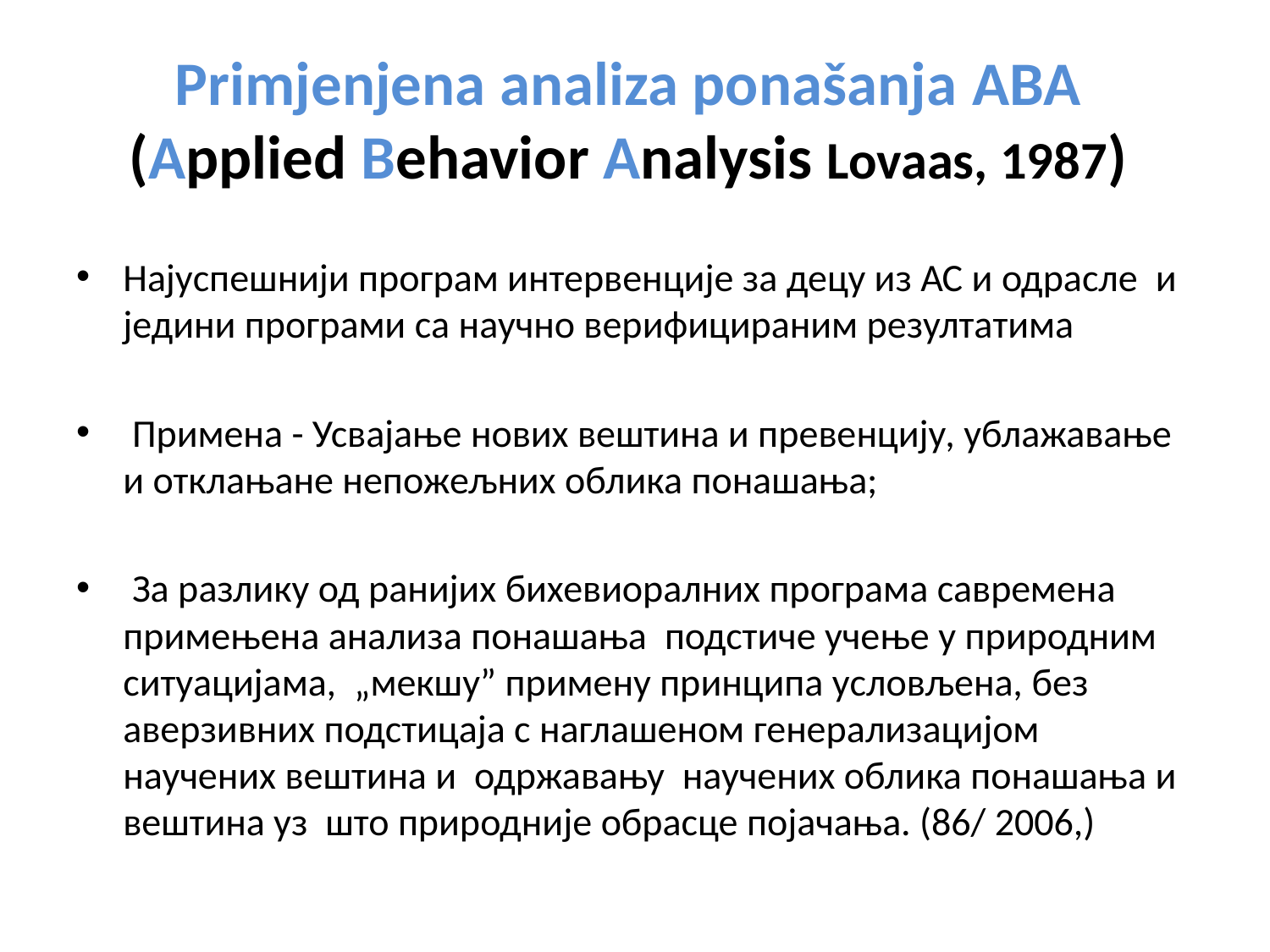

# Primjenjena analiza ponašanja ABA (Applied Behavior Analysis Lovaas, 1987)
Најуспешнији програм интервенције за децу из АС и одрасле  и једини програми са научно верифицираним резултатима

 Примена - Усвајање нових вештина и превенцију, ублажавање и отклањане непожељних облика понашања;

 За разлику од ранијих бихевиоралних програма савремена примењена анализа понашања  подстиче учење у природним ситуацијама,  „мекшу” примену принципа условљена, без аверзивних подстицаја с наглашеном генерализацијом научених вештина и  одржавању  научених облика понашања и вештина уз  што природније обрасце појачања. (86/ 2006,)